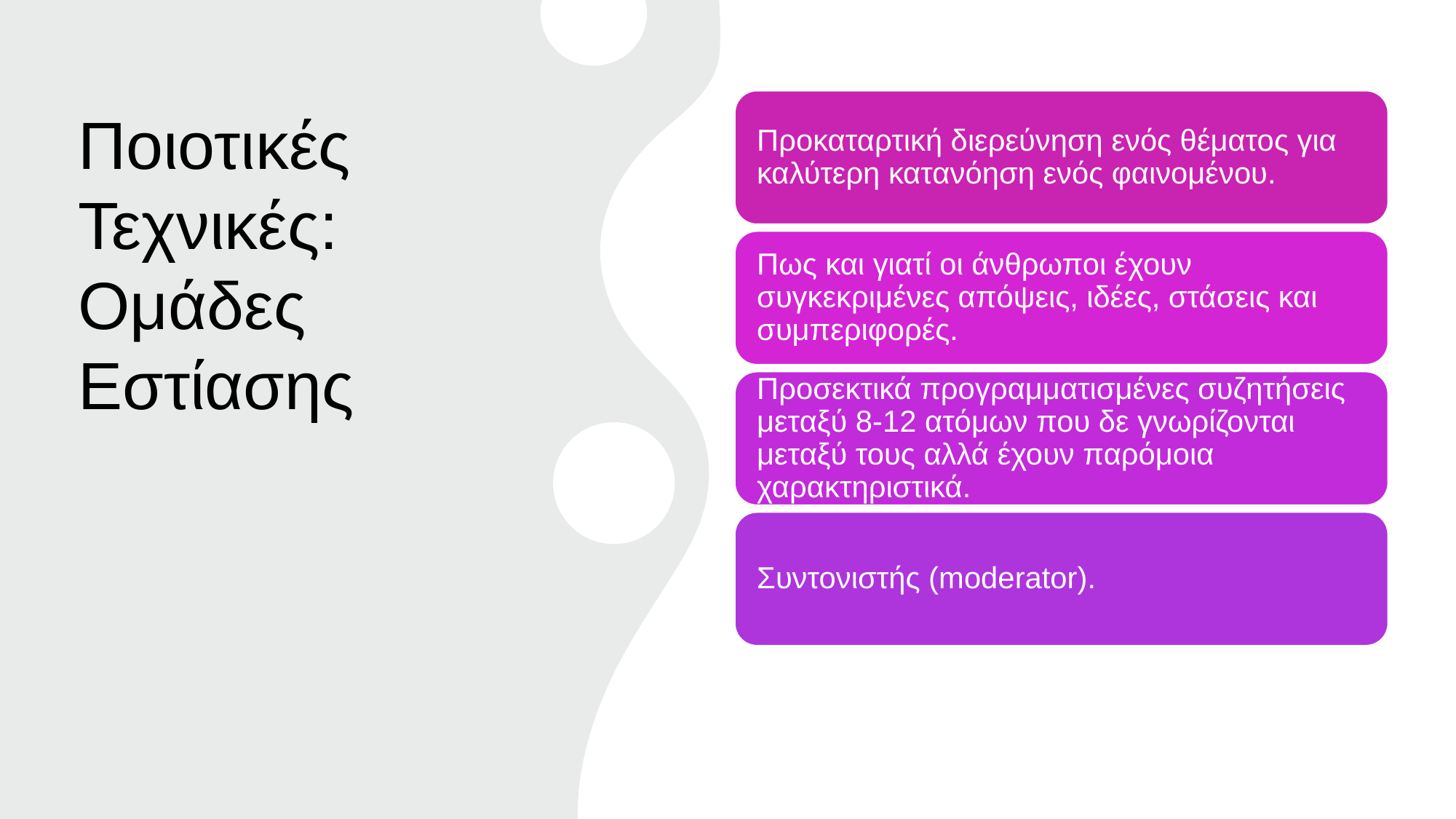

Προκαταρτική διερεύνηση ενός θέματος για καλύτερη κατανόηση ενός φαινομένου.
Πως και γιατί οι άνθρωποι έχουν συγκεκριμένες απόψεις, ιδέες, στάσεις και συμπεριφορές.
Προσεκτικά προγραμματισμένες συζητήσεις μεταξύ 8-12 ατόμων που δε γνωρίζονται μεταξύ τους αλλά έχουν παρόμοια χαρακτηριστικά.
Συντονιστής (moderator).
# Ποιοτικές Τεχνικές: Ομάδες Εστίασης